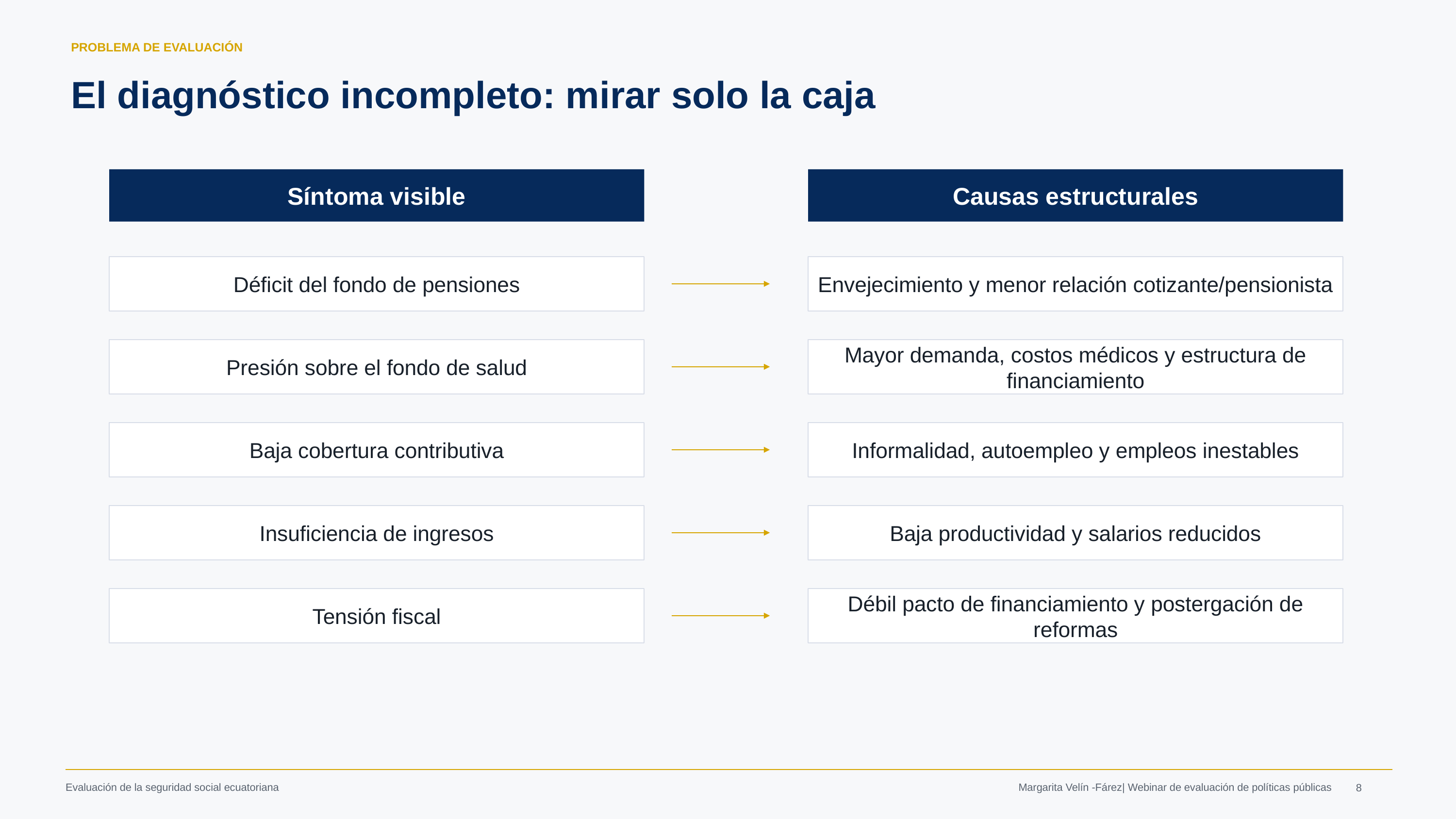

PROBLEMA DE EVALUACIÓN
El diagnóstico incompleto: mirar solo la caja
Síntoma visible
Causas estructurales
Déficit del fondo de pensiones
Envejecimiento y menor relación cotizante/pensionista
Presión sobre el fondo de salud
Mayor demanda, costos médicos y estructura de financiamiento
Baja cobertura contributiva
Informalidad, autoempleo y empleos inestables
Insuficiencia de ingresos
Baja productividad y salarios reducidos
Tensión fiscal
Débil pacto de financiamiento y postergación de reformas
Margarita Velín -Fárez| Webinar de evaluación de políticas públicas
8